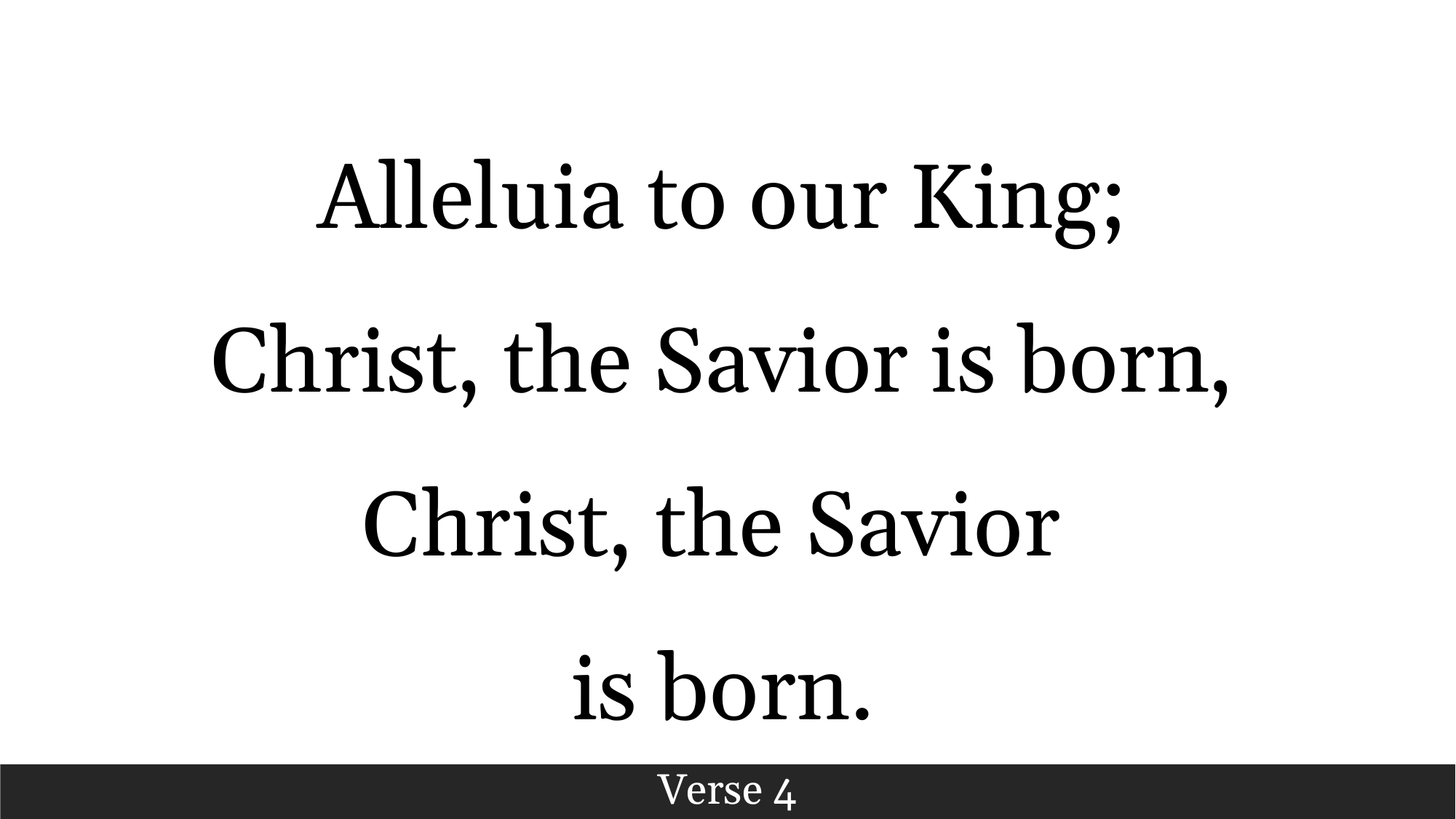

Alleluia to our King;
Christ, the Savior is born,
Christ, the Savior
is born.
Verse 4